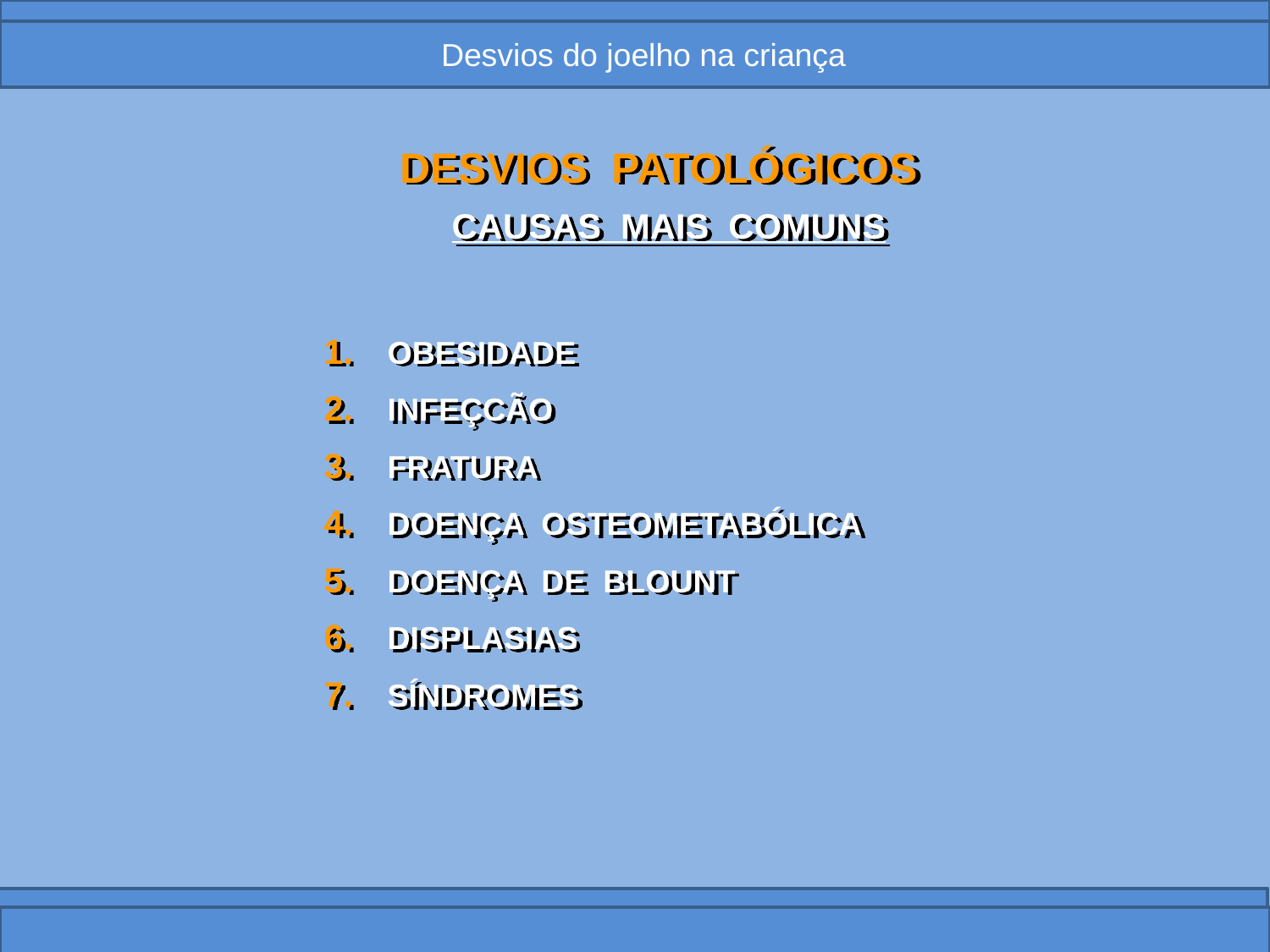

Desvios do joelho na criança
DESVIOS  PATOLÓGICOS
CAUSAS  MAIS  COMUNS
OBESIDADE
INFEÇCÃO
FRATURA
DOENÇA  OSTEOMETABÓLICA
DOENÇA  DE  BLOUNT
DISPLASIAS
SÍNDROMES